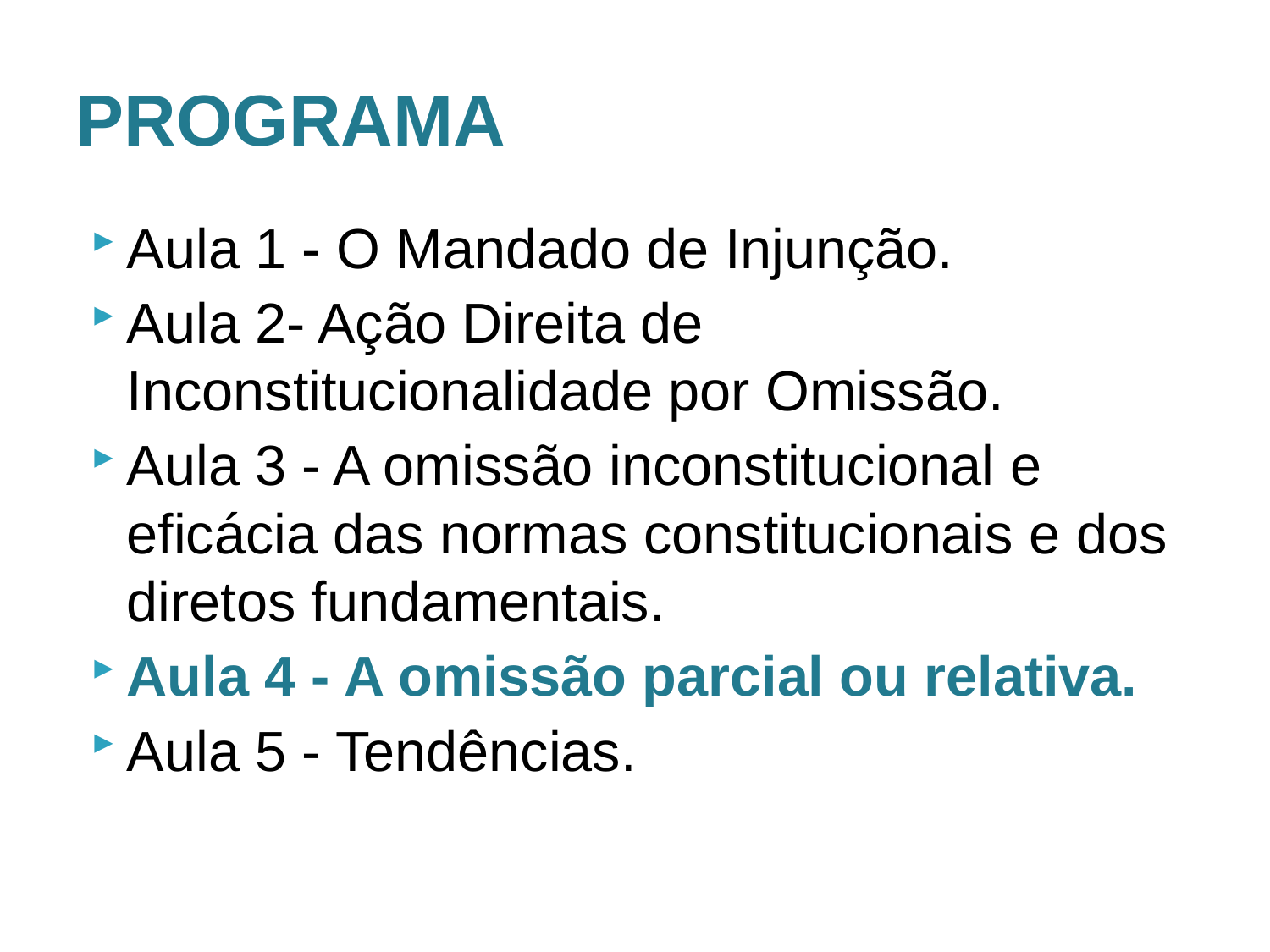

# PROGRAMA
Aula 1 - O Mandado de Injunção.
Aula 2- Ação Direita de Inconstitucionalidade por Omissão.
Aula 3 - A omissão inconstitucional e eficácia das normas constitucionais e dos diretos fundamentais.
Aula 4 - A omissão parcial ou relativa.
Aula 5 - Tendências.